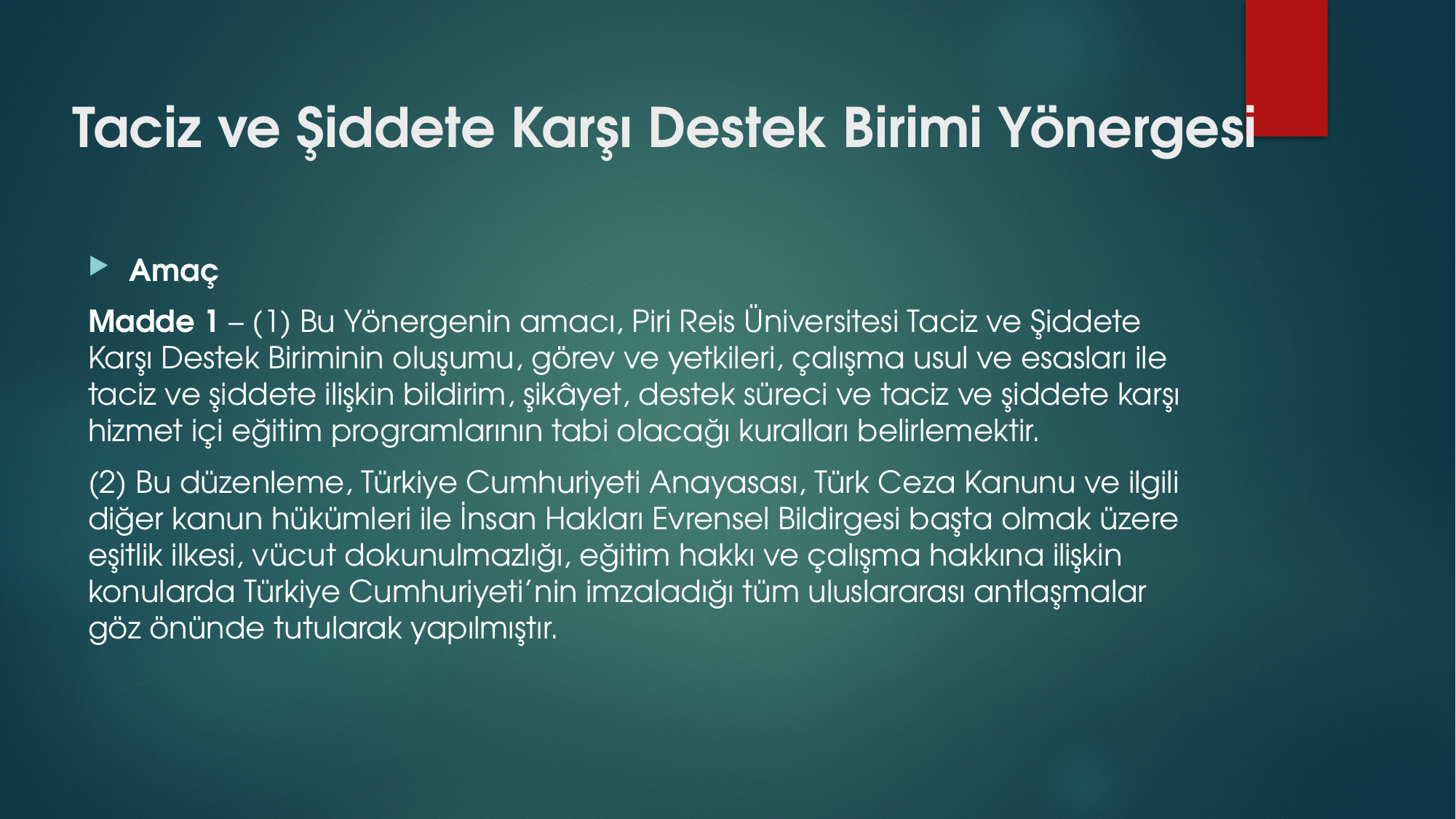

# Taciz ve Şiddete Karşı Destek Birimi Yönergesi
Amaç
Madde 1 – (1) Bu Yönergenin amacı, Piri Reis Üniversitesi Taciz ve Şiddete Karşı Destek Biriminin oluşumu, görev ve yetkileri, çalışma usul ve esasları ile taciz ve şiddete ilişkin bildirim, şikâyet, destek süreci ve taciz ve şiddete karşı hizmet içi eğitim programlarının tabi olacağı kuralları belirlemektir.
(2) Bu düzenleme, Türkiye Cumhuriyeti Anayasası, Türk Ceza Kanunu ve ilgili diğer kanun hükümleri ile İnsan Hakları Evrensel Bildirgesi başta olmak üzere eşitlik ilkesi, vücut dokunulmazlığı, eğitim hakkı ve çalışma hakkına ilişkin konularda Türkiye Cumhuriyeti’nin imzaladığı tüm uluslararası antlaşmalar göz önünde tutularak yapılmıştır.